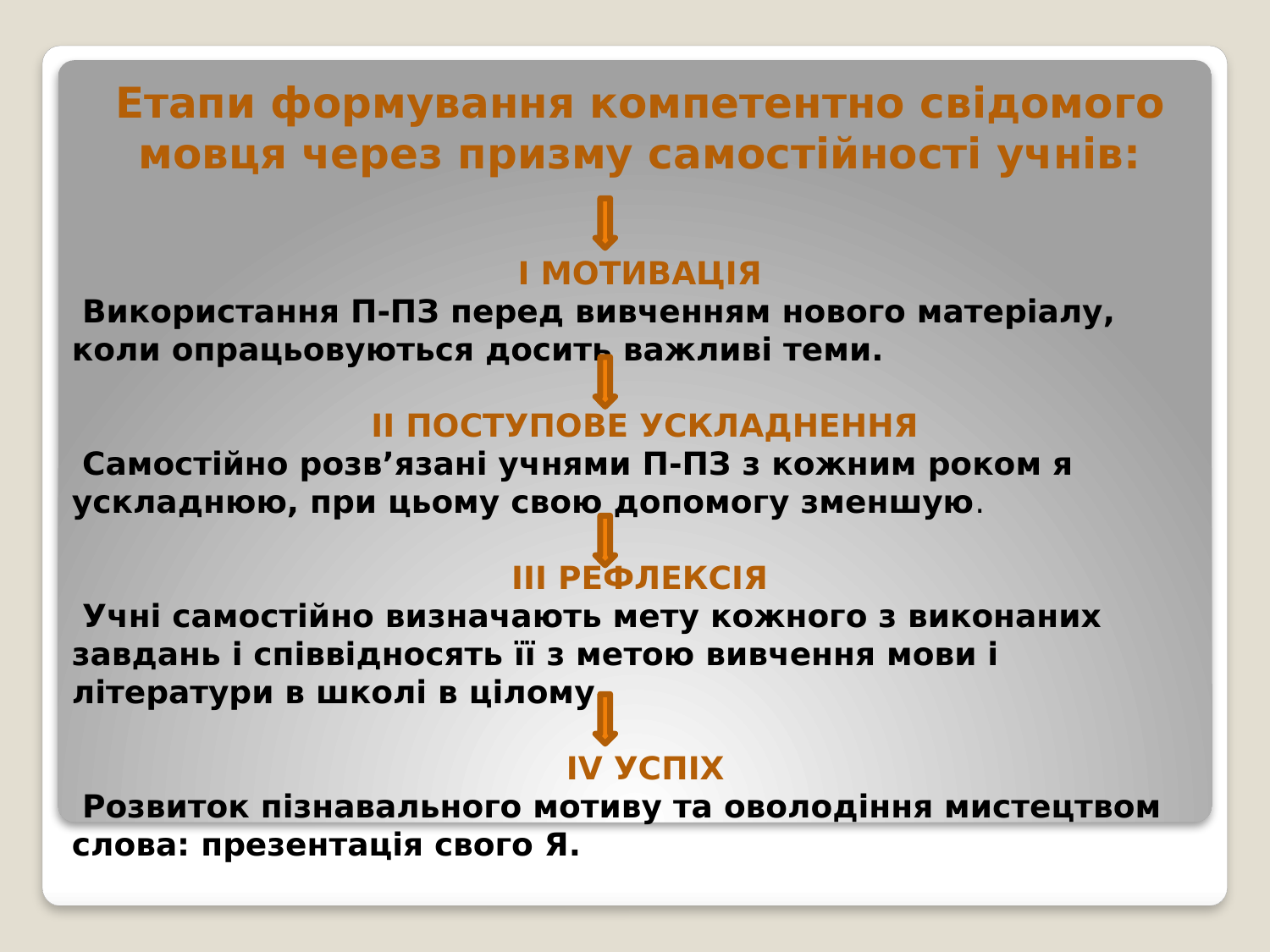

Етапи формування компетентно свідомого мовця через призму самостійності учнів:

І МОТИВАЦІЯ
 Використання П-ПЗ перед вивченням нового матеріалу, коли опрацьовуються досить важливі теми.

 ІІ ПОСТУПОВЕ УСКЛАДНЕННЯ
 Самостійно розв’язані учнями П-ПЗ з кожним роком я ускладнюю, при цьому свою допомогу зменшую.

ІІІ РЕФЛЕКСІЯ
 Учні самостійно визначають мету кожного з виконаних завдань і співвідносять її з метою вивчення мови і літератури в школі в цілому.

 ІV УСПІХ
 Розвиток пізнавального мотиву та оволодіння мистецтвом слова: презентація свого Я.